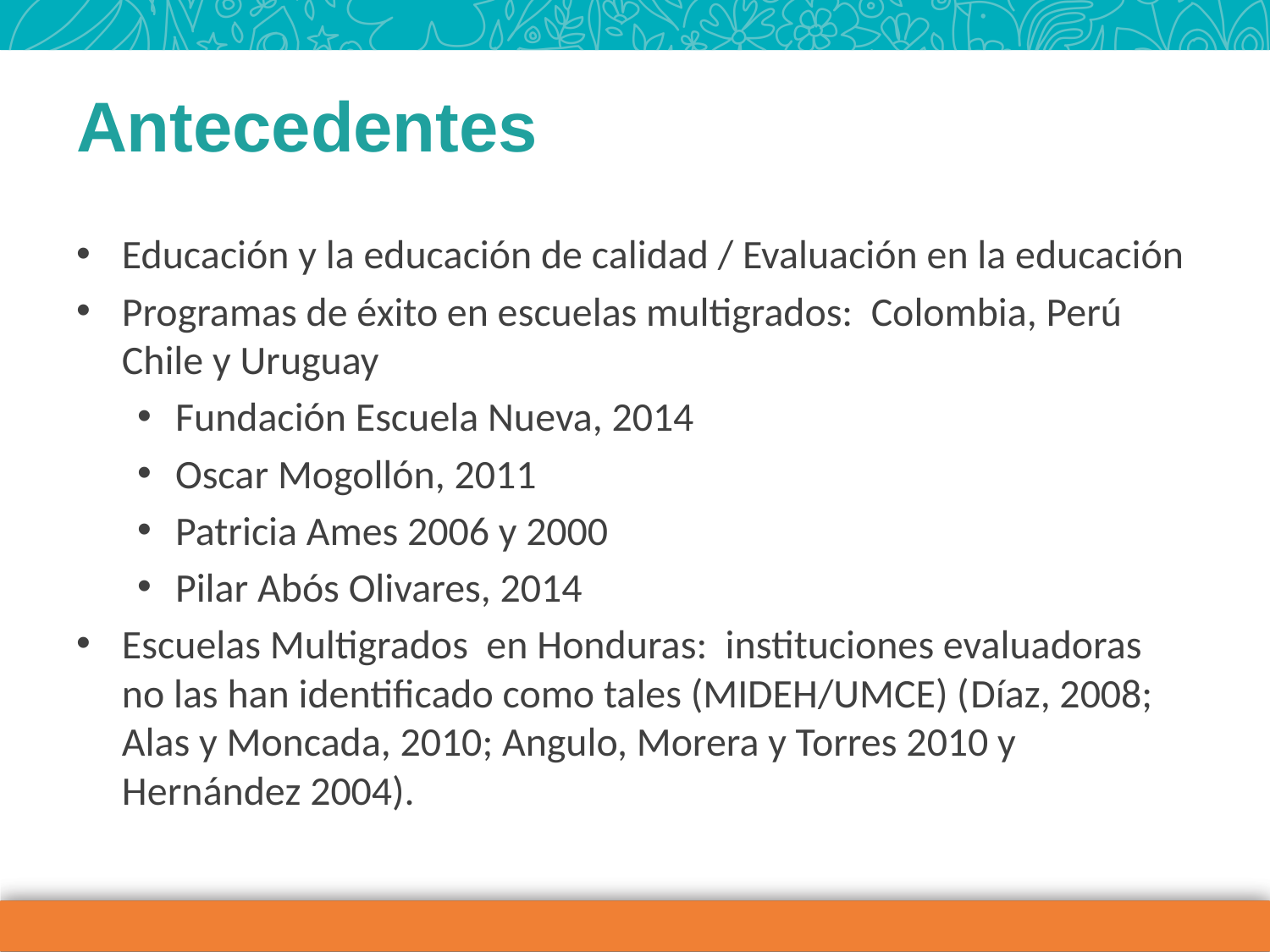

# Antecedentes
Educación y la educación de calidad / Evaluación en la educación
Programas de éxito en escuelas multigrados:  Colombia, Perú Chile y Uruguay
Fundación Escuela Nueva, 2014
Oscar Mogollón, 2011
Patricia Ames 2006 y 2000
Pilar Abós Olivares, 2014
Escuelas Multigrados  en Honduras:  instituciones evaluadoras no las han identificado como tales (MIDEH/UMCE) (Díaz, 2008; Alas y Moncada, 2010; Angulo, Morera y Torres 2010 y Hernández 2004).